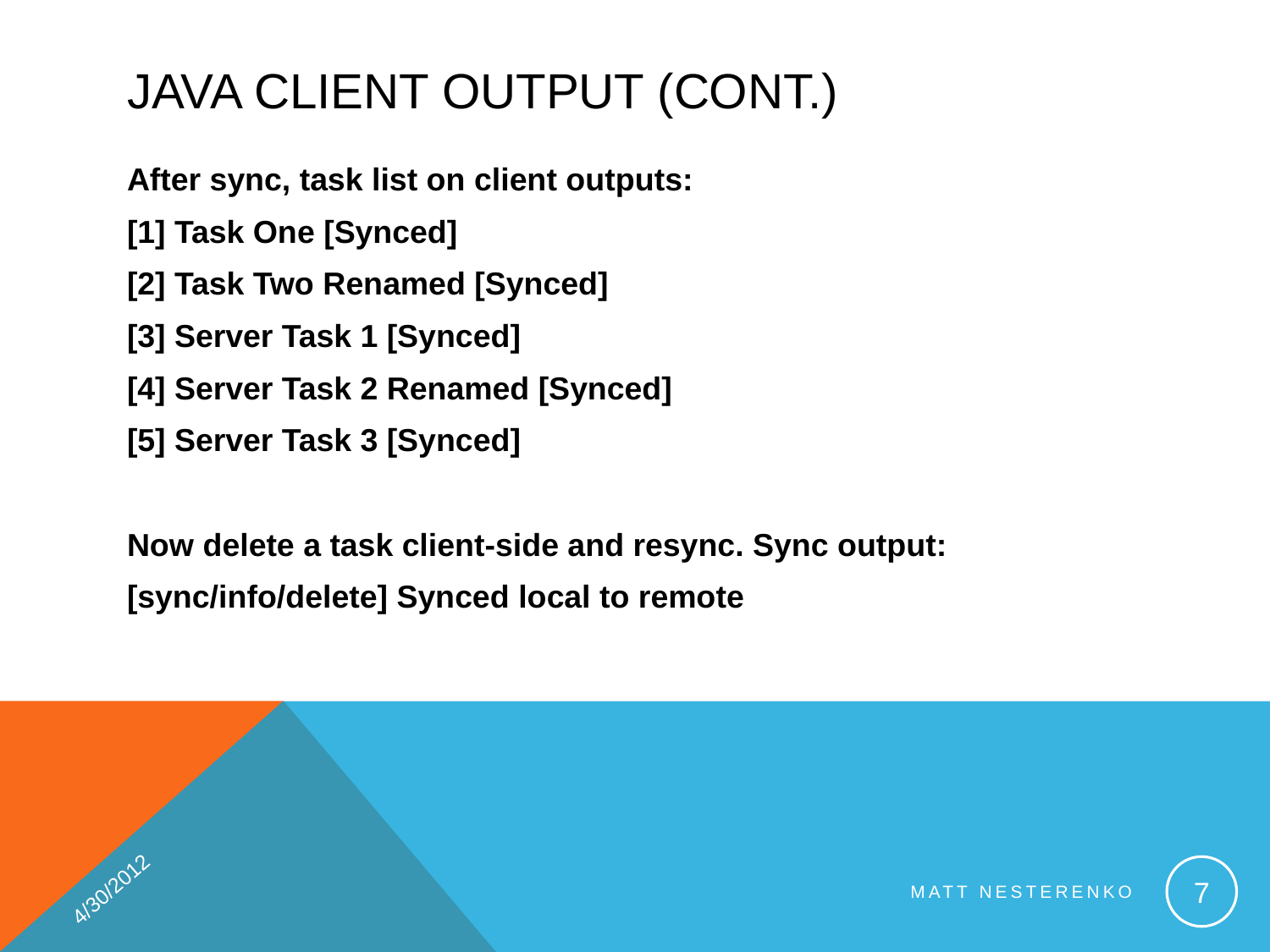

# Java client output (cont.)
After sync, task list on client outputs:
[1] Task One [Synced]
[2] Task Two Renamed [Synced]
[3] Server Task 1 [Synced]
[4] Server Task 2 Renamed [Synced]
[5] Server Task 3 [Synced]

Now delete a task client-side and resync. Sync output:
[sync/info/delete] Synced local to remote

4/30/2012
7
Matt Nesterenko